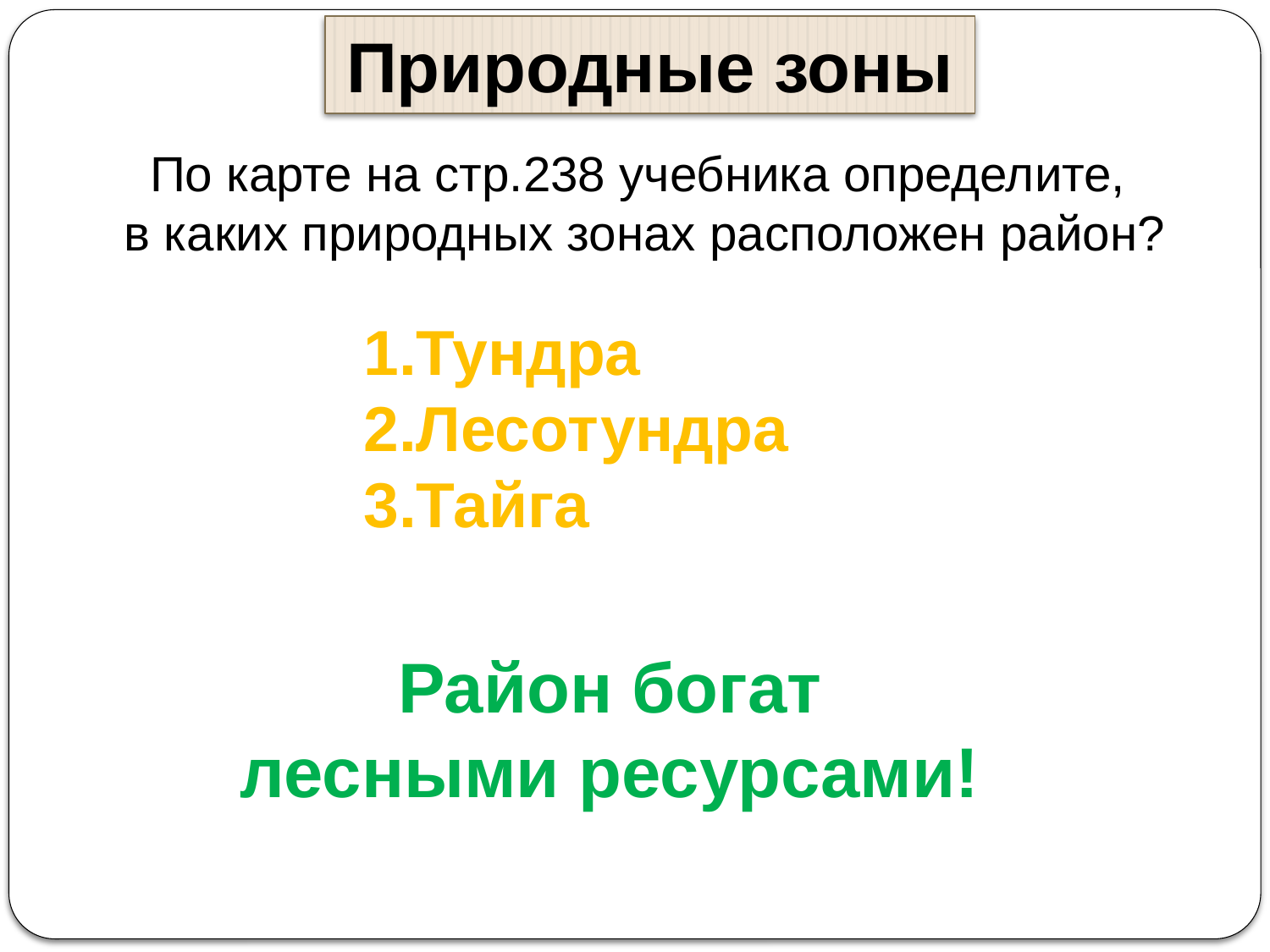

Природные зоны
По карте на стр.238 учебника определите,
в каких природных зонах расположен район?
Тундра
Лесотундра
Тайга
Район богат лесными ресурсами!